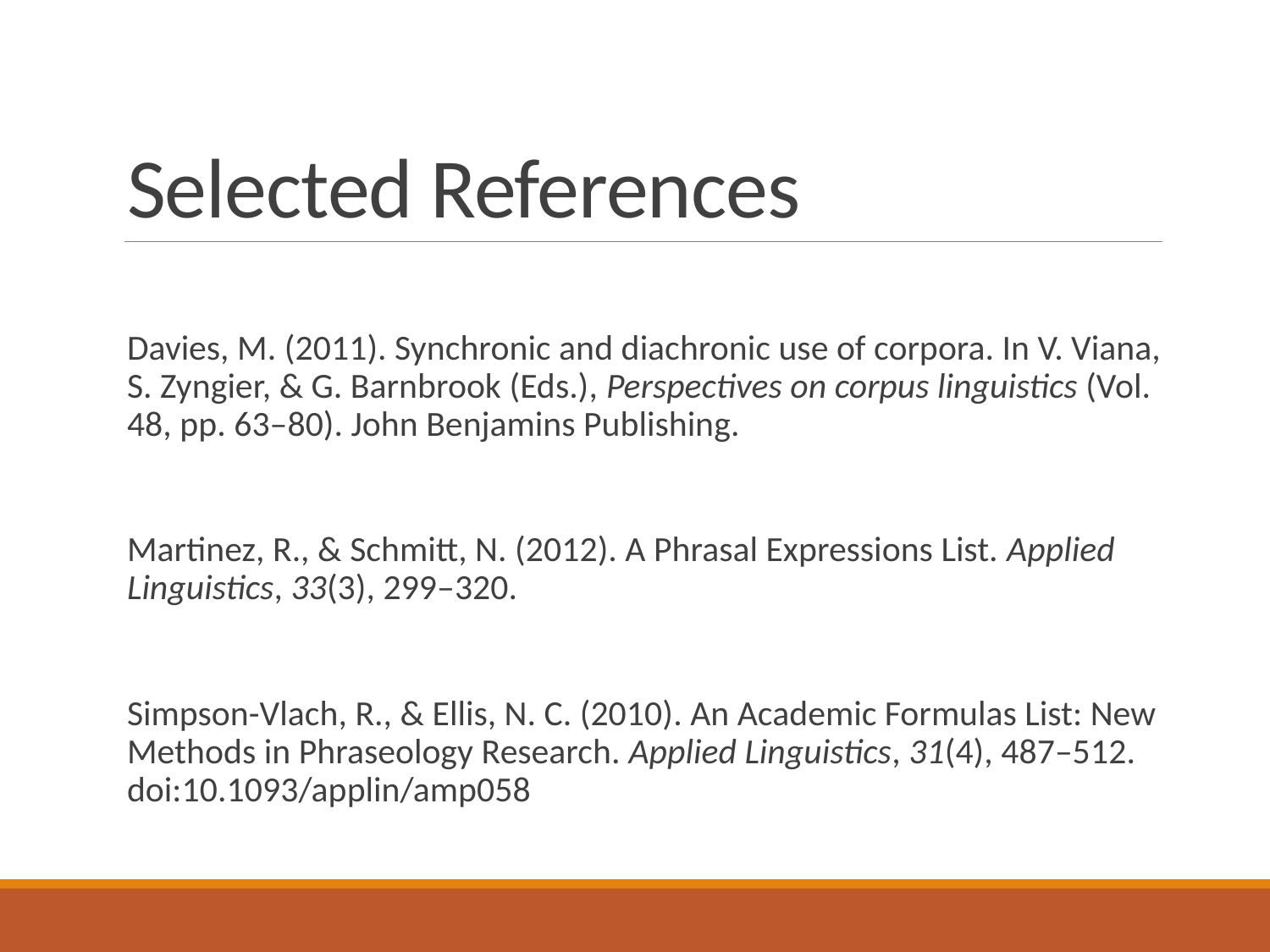

# Selected References

Davies, M. (2011). Synchronic and diachronic use of corpora. In V. Viana, S. Zyngier, & G. Barnbrook (Eds.), Perspectives on corpus linguistics (Vol. 48, pp. 63–80). John Benjamins Publishing.

Martinez, R., & Schmitt, N. (2012). A Phrasal Expressions List. Applied Linguistics, 33(3), 299–320.

Simpson-Vlach, R., & Ellis, N. C. (2010). An Academic Formulas List: New Methods in Phraseology Research. Applied Linguistics, 31(4), 487–512. doi:10.1093/applin/amp058